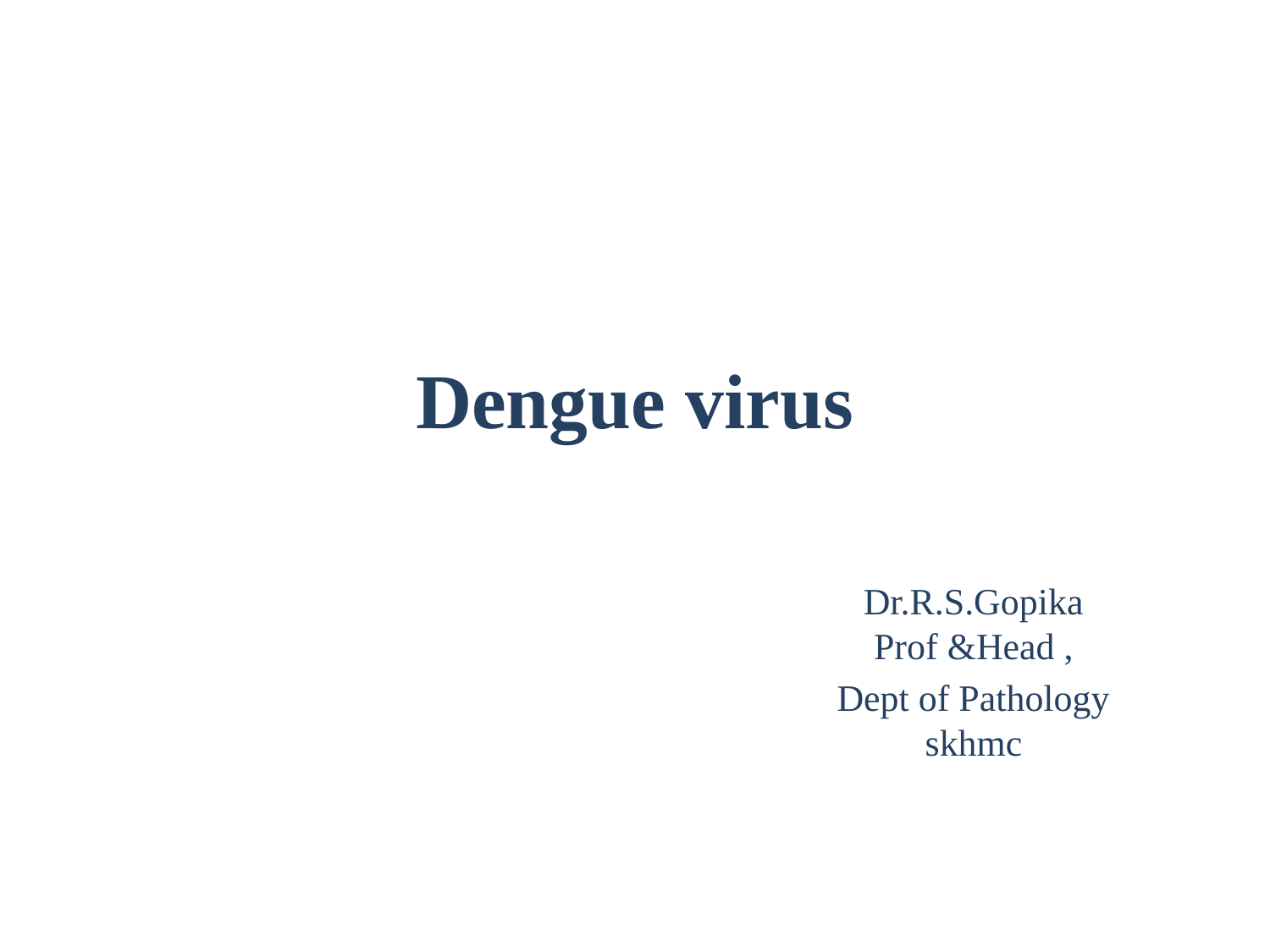

# Dengue virus
Dr.R.S.Gopika
Prof &Head ,
Dept of Pathology
skhmc